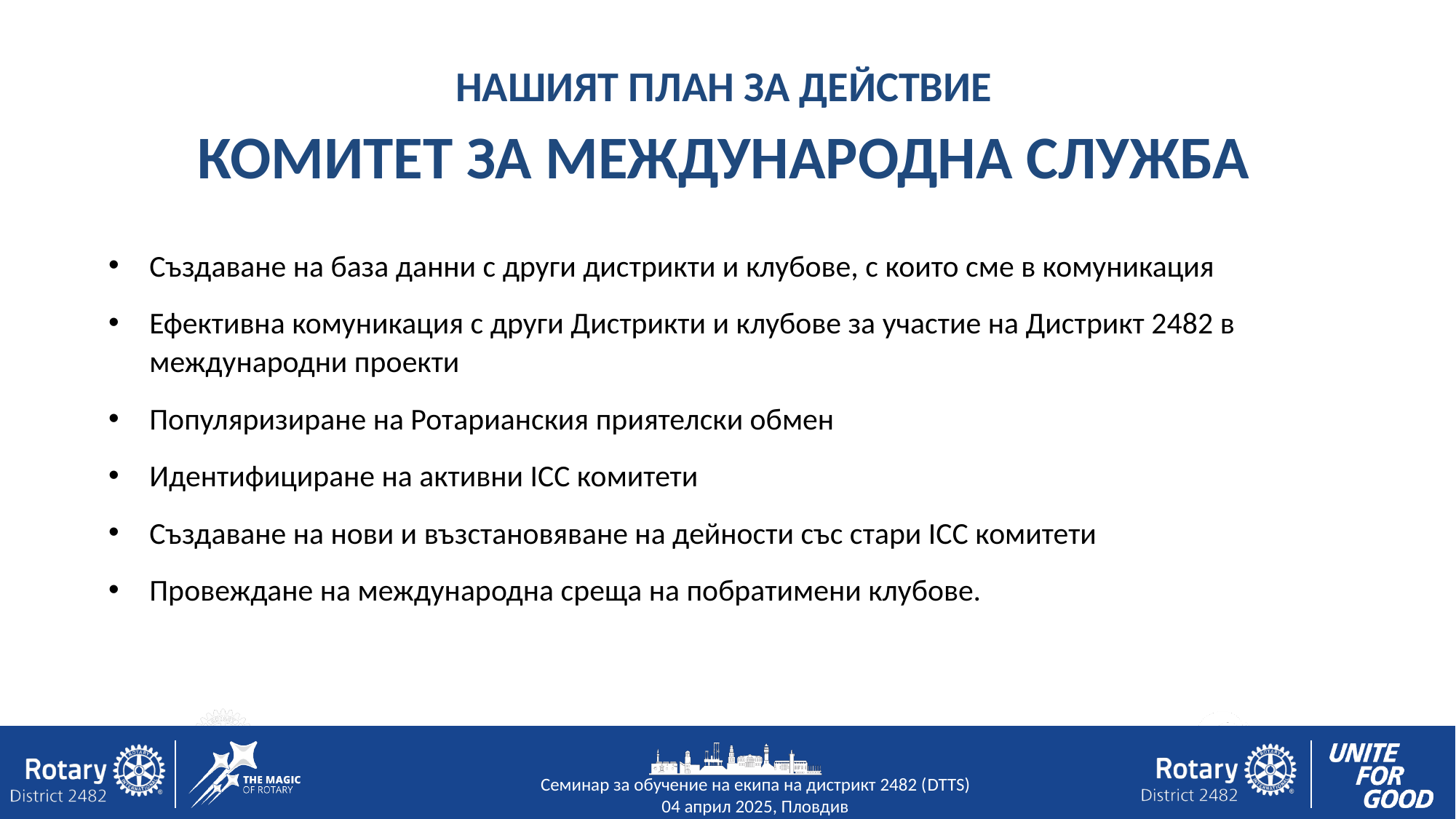

НАШИЯТ ПЛАН ЗА ДЕЙСТВИЕ
КОМИТЕТ ЗА МЕЖДУНАРОДНА СЛУЖБА

Създаване на база данни с други дистрикти и клубове, с които сме в комуникация
Ефективна комуникация с други Дистрикти и клубове за участие на Дистрикт 2482 в международни проекти
Популяризиране на Ротарианския приятелски обмен
Идентифициране на активни ICC комитети
Създаване на нови и възстановяване на дейности със стари ICC комитети
Провеждане на международна среща на побратимени клубове.